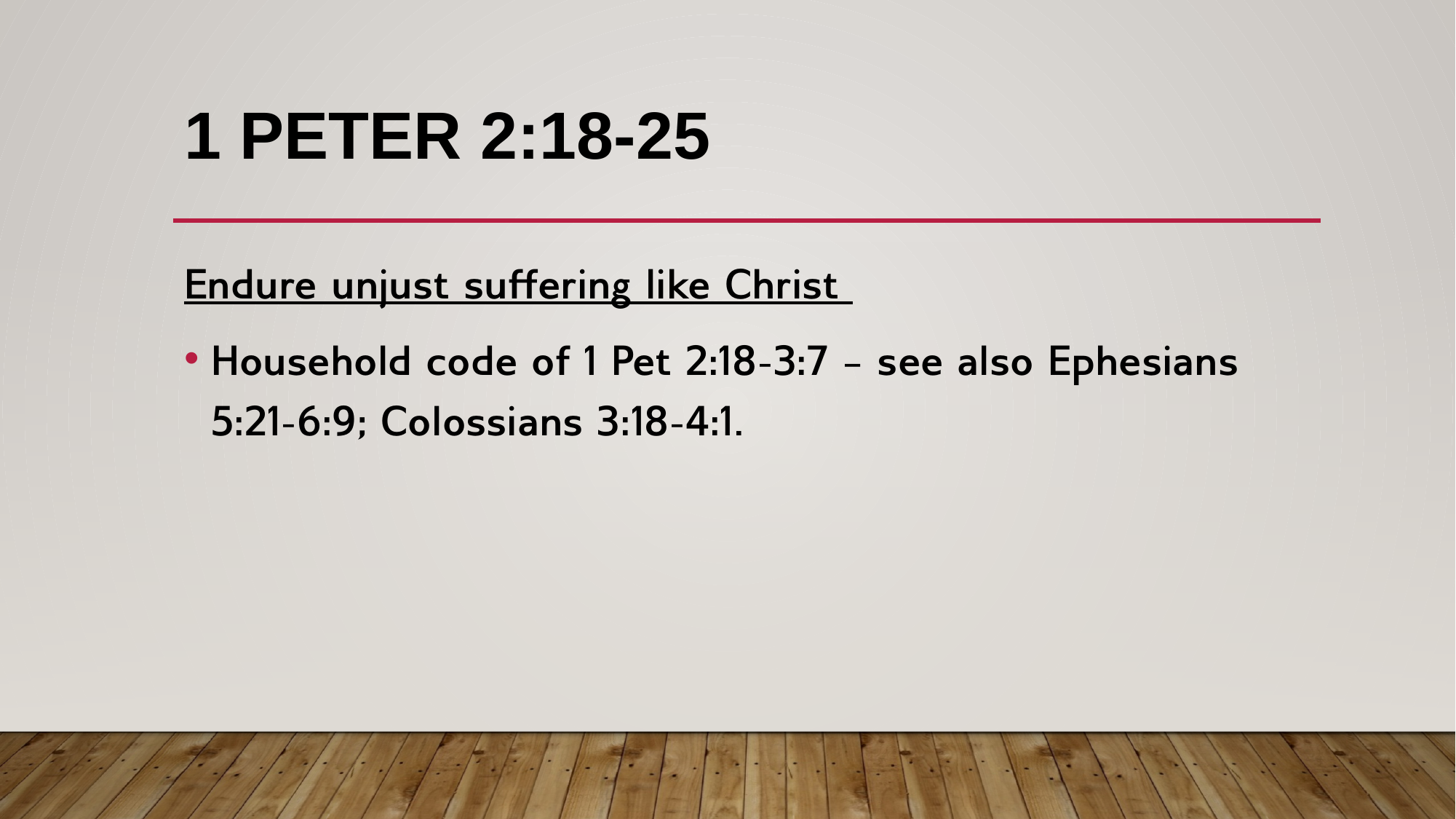

# 1 Peter 2:18-25
Endure unjust suffering like Christ
Household code of 1 Pet 2:18-3:7 – see also Ephesians 5:21-6:9; Colossians 3:18-4:1.